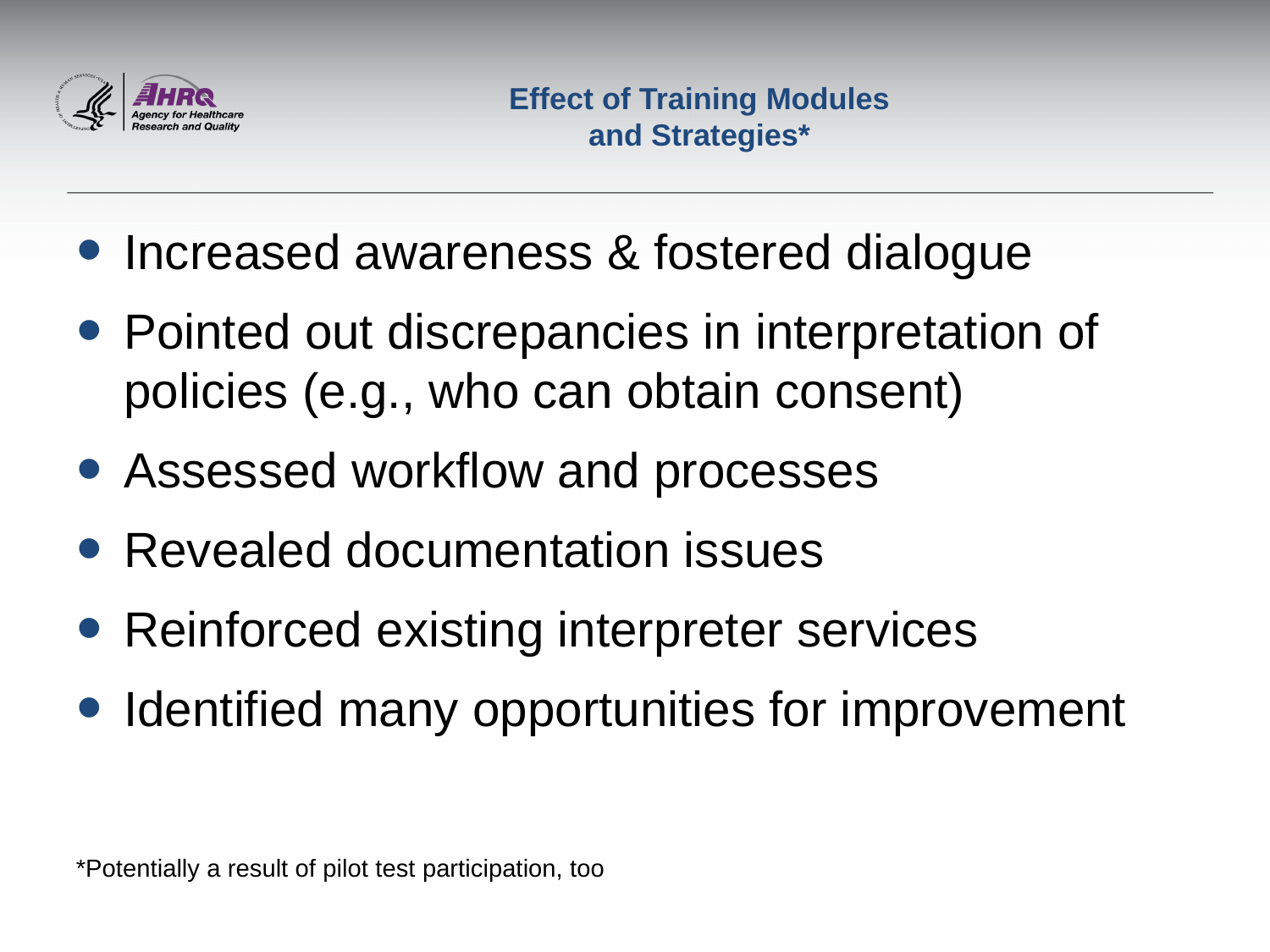

# Effect of Training Modules and Strategies*
Increased awareness & fostered dialogue
Pointed out discrepancies in interpretation of policies (e.g., who can obtain consent)
Assessed workflow and processes
Revealed documentation issues
Reinforced existing interpreter services
Identified many opportunities for improvement

*Potentially a result of pilot test participation, too